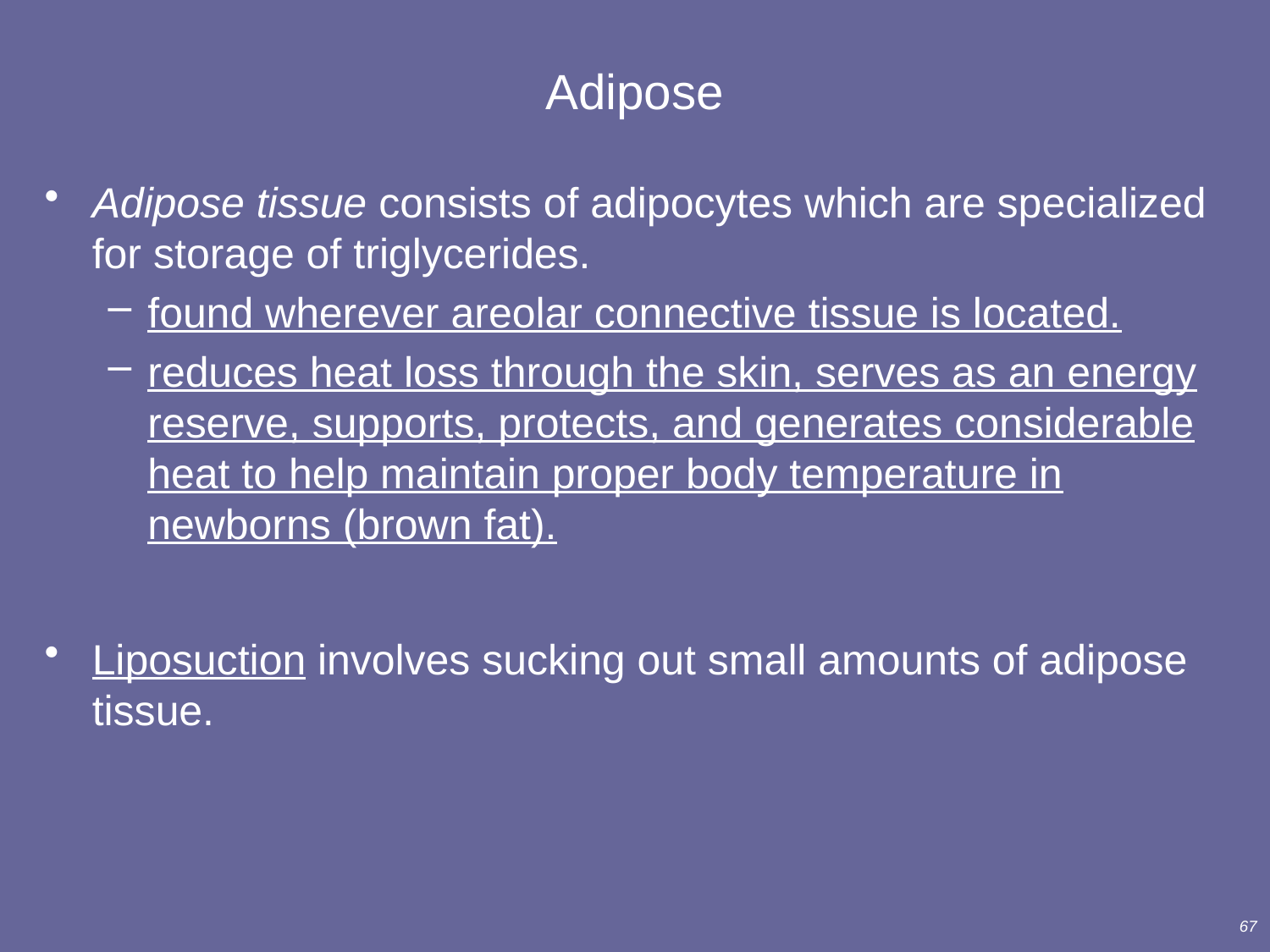

# Adipose
Adipose tissue consists of adipocytes which are specialized for storage of triglycerides.
found wherever areolar connective tissue is located.
reduces heat loss through the skin, serves as an energy reserve, supports, protects, and generates considerable heat to help maintain proper body temperature in newborns (brown fat).

Liposuction involves sucking out small amounts of adipose tissue.
67